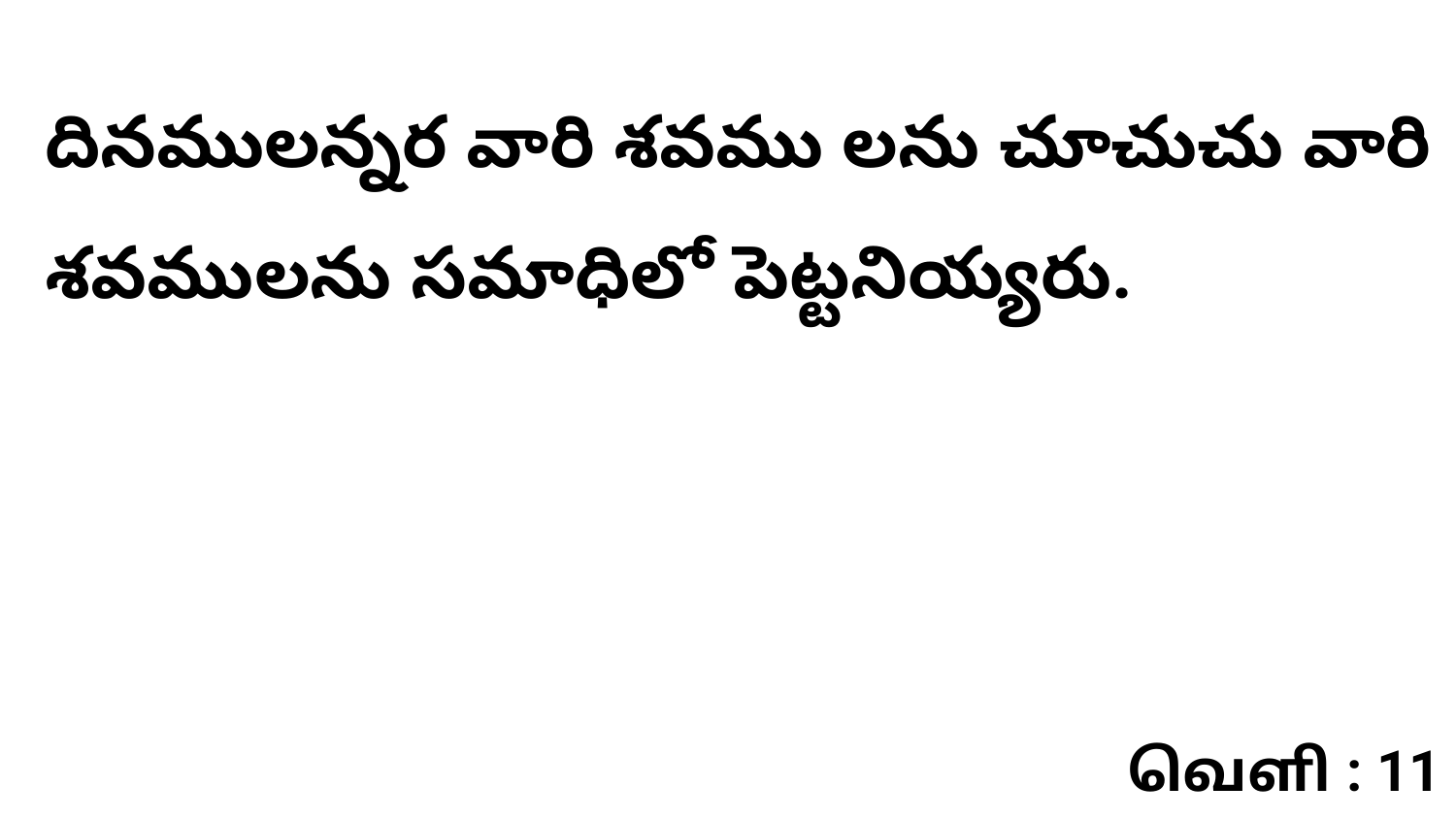

దినములన్నర వారి శవము లను చూచుచు వారి శవములను సమాధిలో పెట్టనియ్యరు.
வெளி : 11